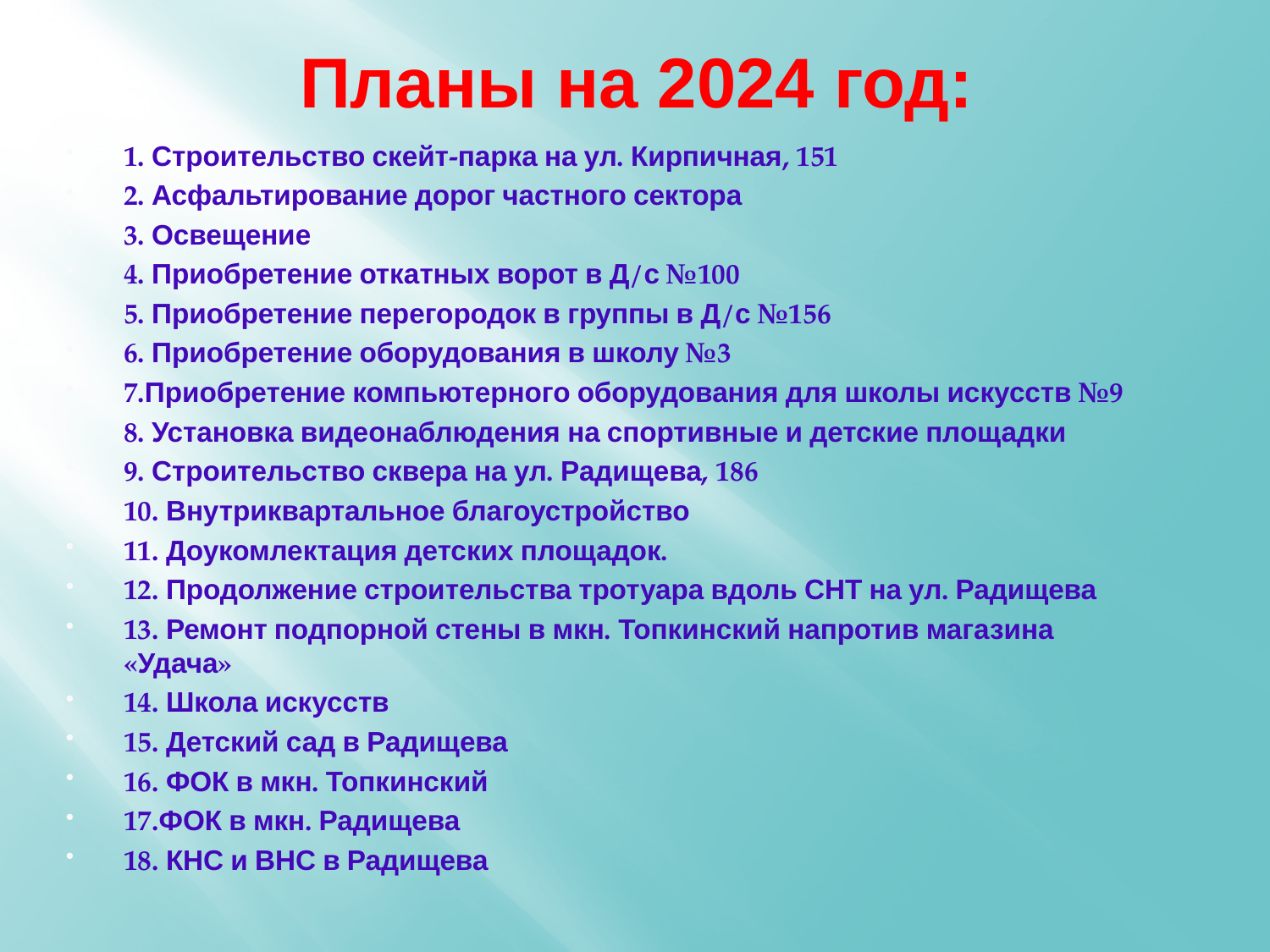

# Планы на 2024 год:

1. Строительство скейт-парка на ул. Кирпичная, 151
2. Асфальтирование дорог частного сектора
3. Освещение
4. Приобретение откатных ворот в Д/с №100
5. Приобретение перегородок в группы в Д/с №156
6. Приобретение оборудования в школу №3
7.Приобретение компьютерного оборудования для школы искусств №9
8. Установка видеонаблюдения на спортивные и детские площадки
9. Строительство сквера на ул. Радищева, 186
10. Внутриквартальное благоустройство
11. Доукомлектация детских площадок.
12. Продолжение строительства тротуара вдоль СНТ на ул. Радищева
13. Ремонт подпорной стены в мкн. Топкинский напротив магазина «Удача»
14. Школа искусств
15. Детский сад в Радищева
16. ФОК в мкн. Топкинский
17.ФОК в мкн. Радищева
18. КНС и ВНС в Радищева